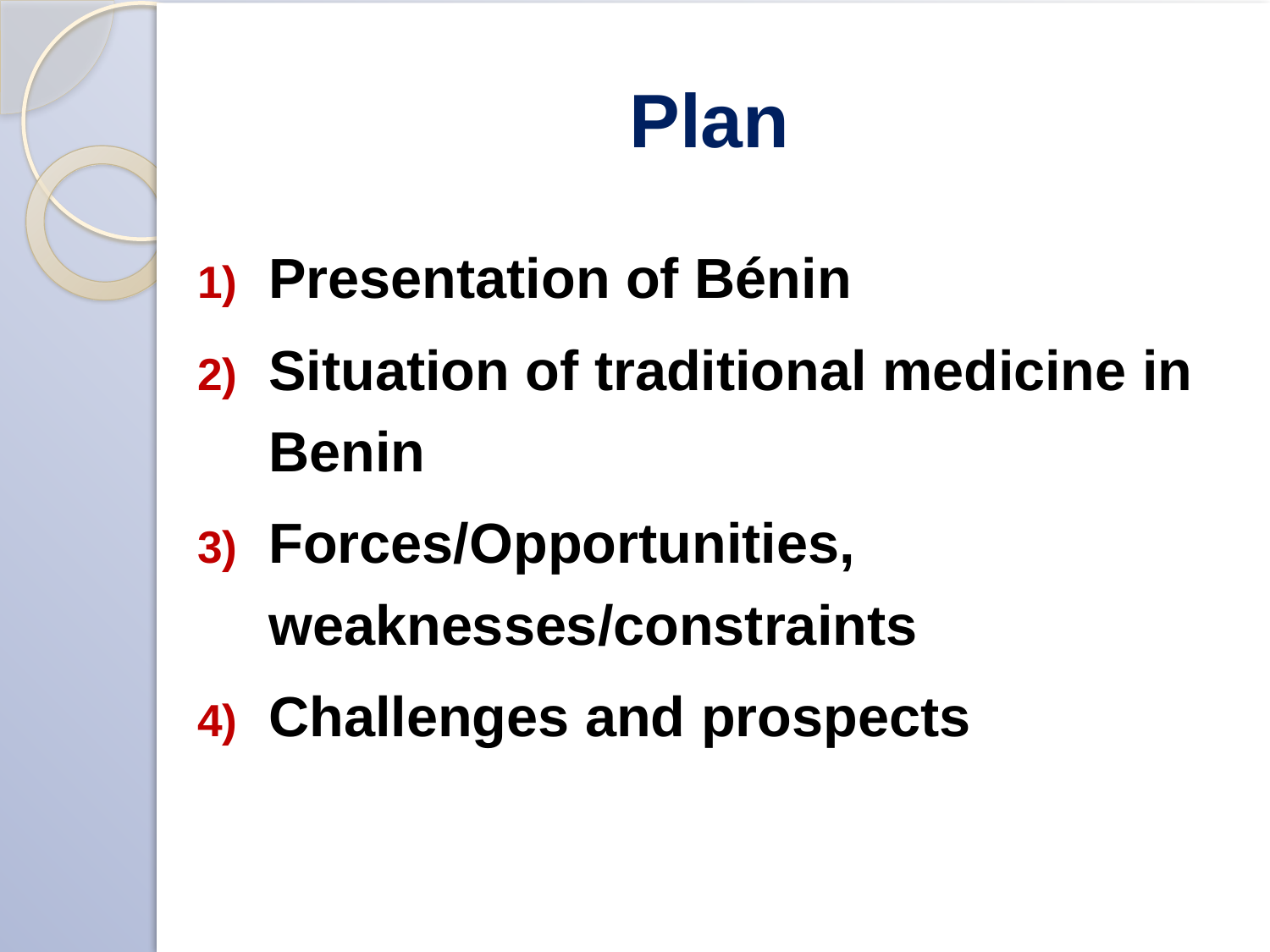

# Plan
Presentation of Bénin
Situation of traditional medicine in Benin
Forces/Opportunities, weaknesses/constraints
Challenges and prospects